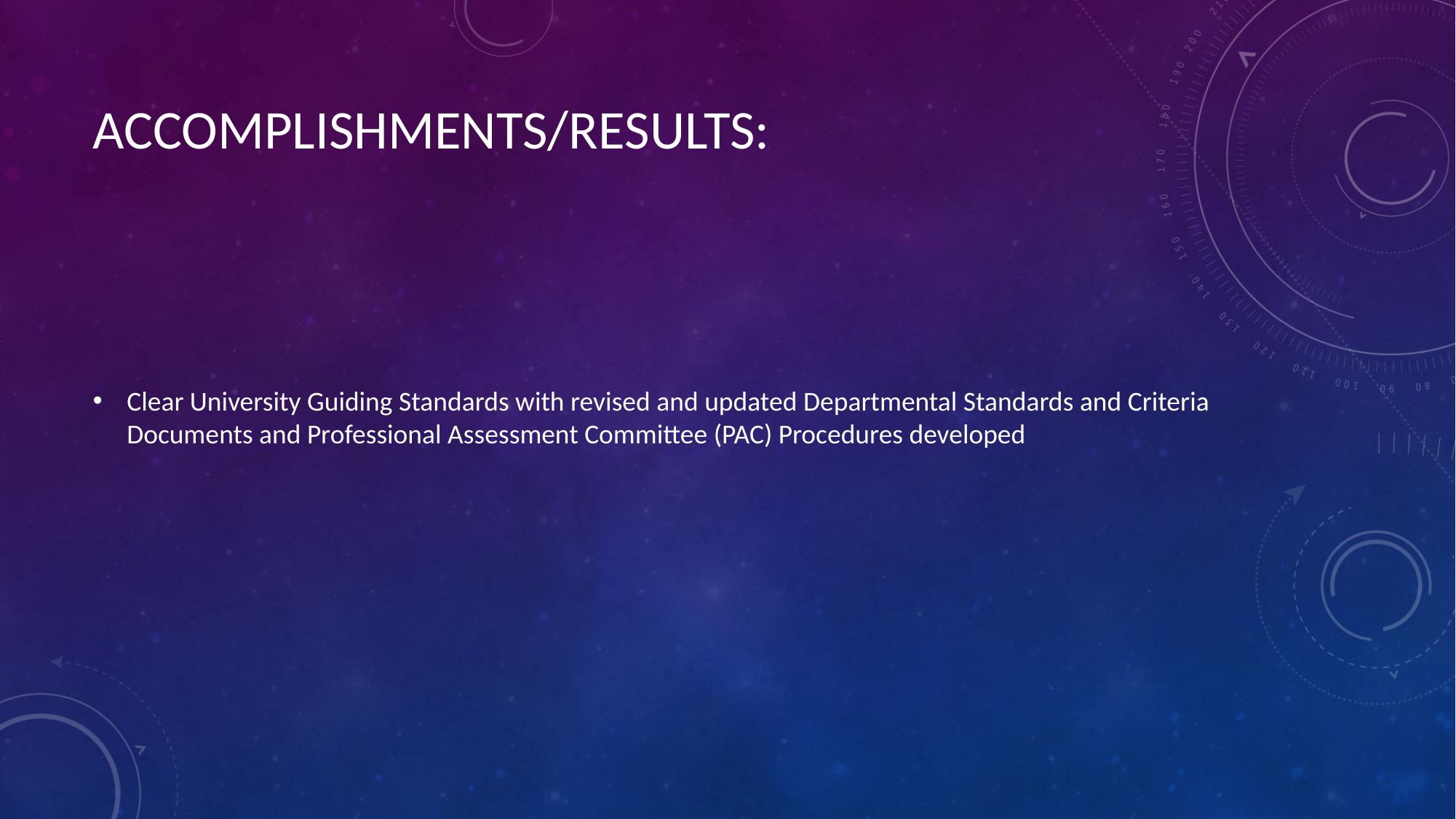

# Accomplishments/Results:
Clear University Guiding Standards with revised and updated Departmental Standards and Criteria Documents and Professional Assessment Committee (PAC) Procedures developed